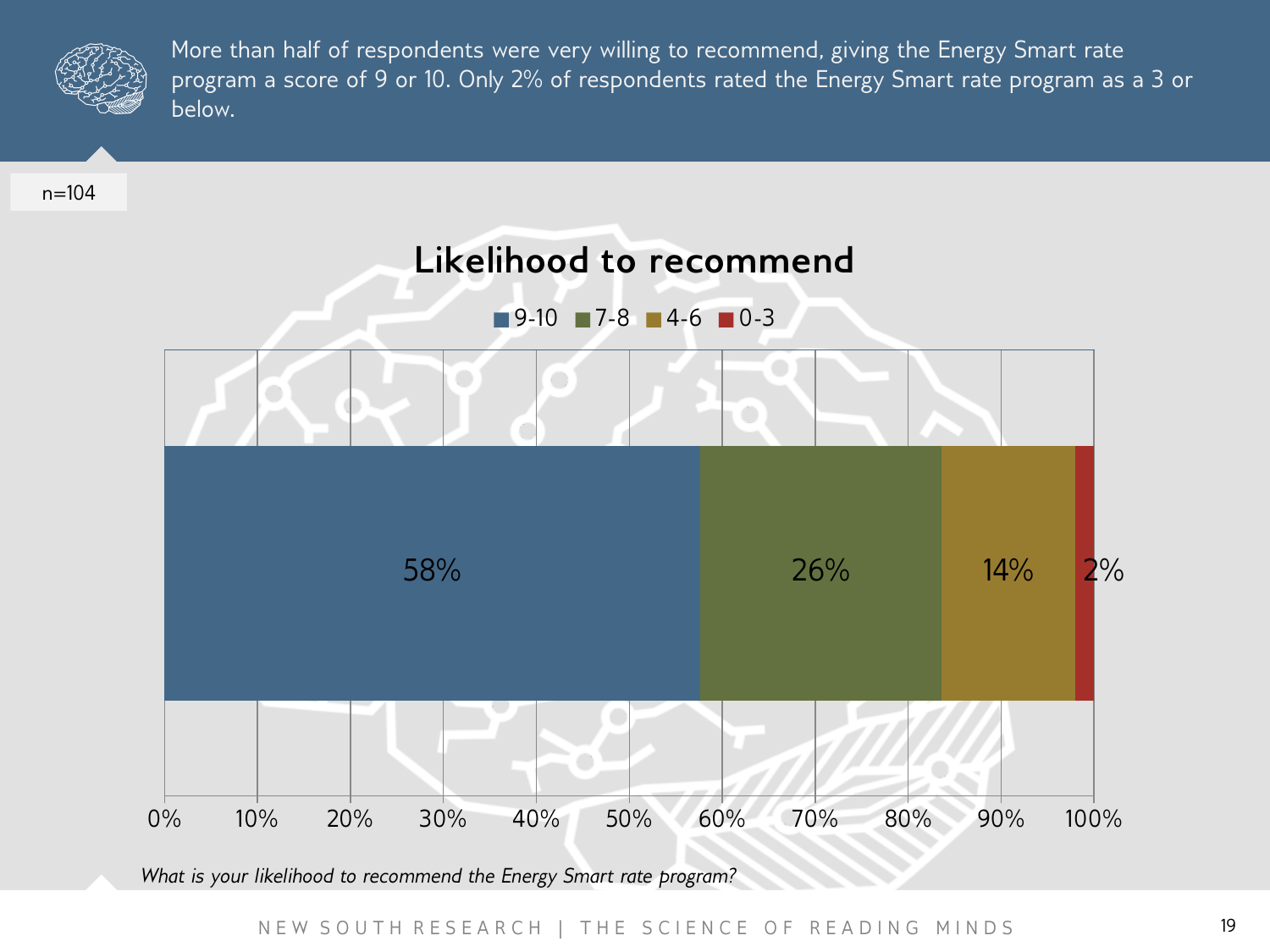

More than half of respondents were very willing to recommend, giving the Energy Smart rate program a score of 9 or 10. Only 2% of respondents rated the Energy Smart rate program as a 3 or below.
n=104

### Chart: Likelihood to recommend

| Category | 9-10 | 7-8 | 4-6 | 0-3 |
|---|---|---|---|---|
| Category 1 | 0.5770000000000001 | 0.26 | 0.14400000000000002 | 0.020000000000000004 |
What is your likelihood to recommend the Energy Smart rate program?
19